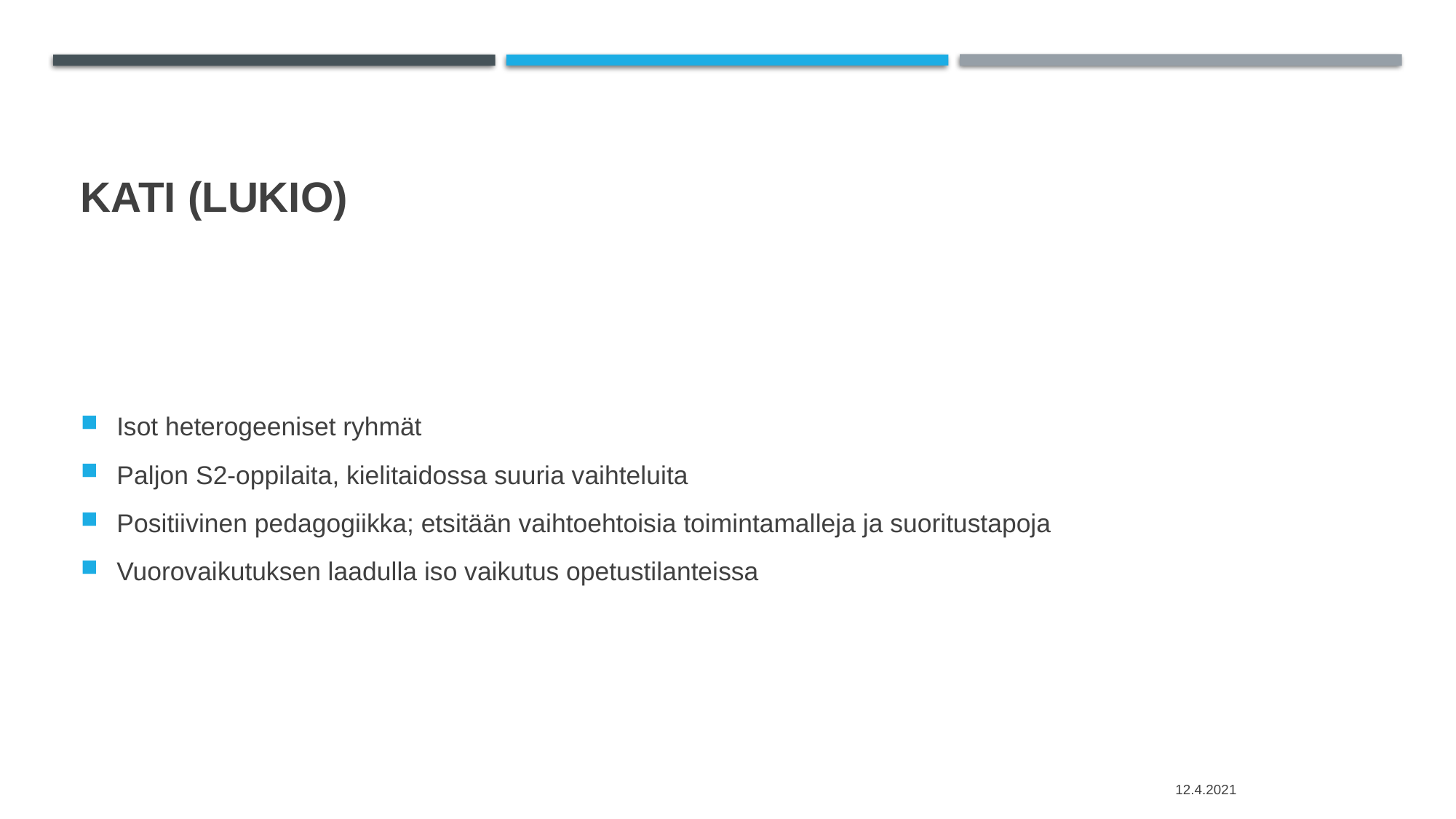

# Kati (lukio)
Isot heterogeeniset ryhmät
Paljon S2-oppilaita, kielitaidossa suuria vaihteluita
Positiivinen pedagogiikka; etsitään vaihtoehtoisia toimintamalleja ja suoritustapoja
Vuorovaikutuksen laadulla iso vaikutus opetustilanteissa
12.4.2021